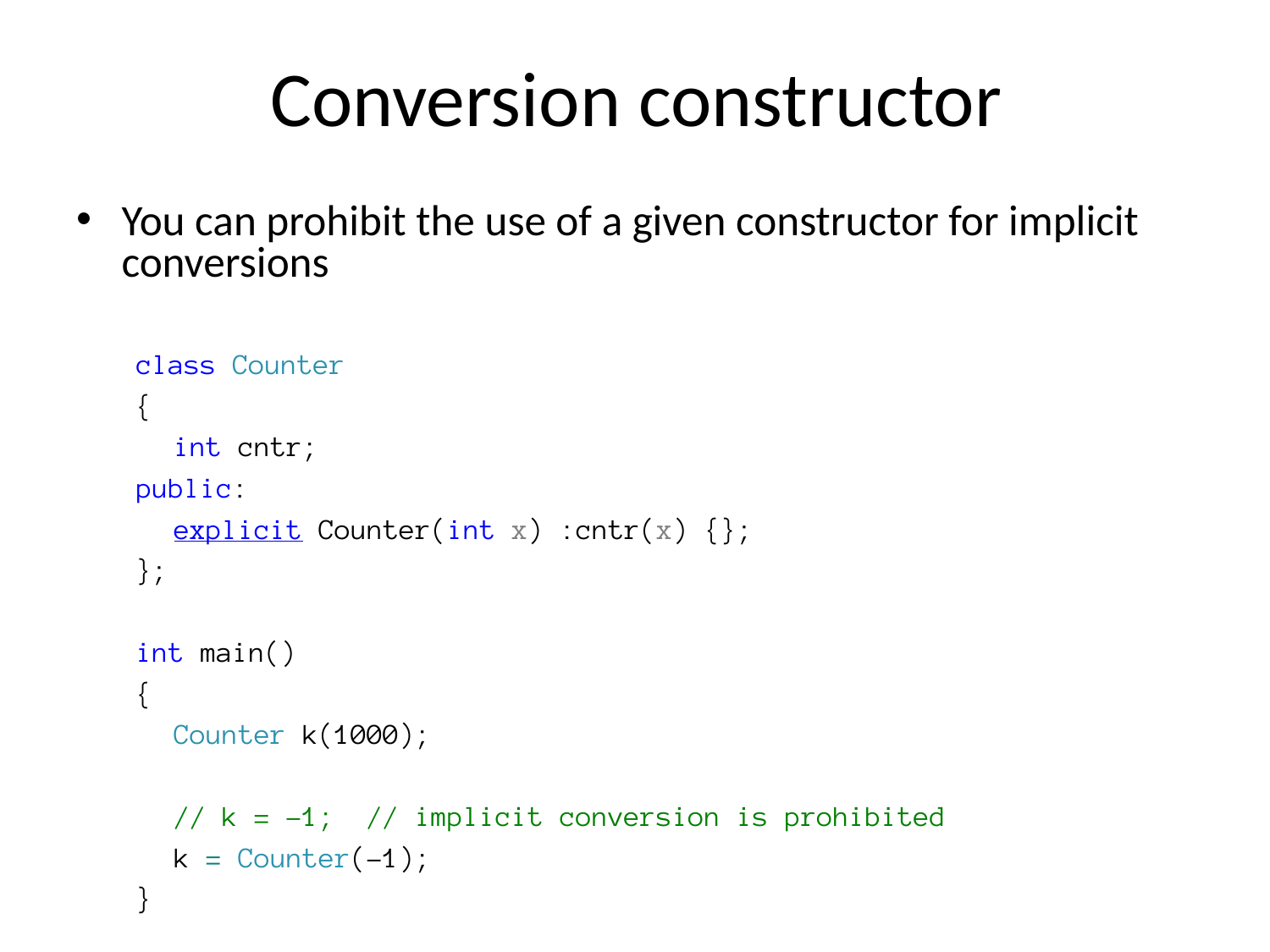

# Conversion constructor
You can prohibit the use of a given constructor for implicit conversions

class Counter
{
	int cntr;
public:
	explicit Counter(int x) :cntr(x) {};
};

int main()
{
	Counter k(1000);

	// k = -1;  // implicit conversion is prohibited
	k = Counter(-1);
}